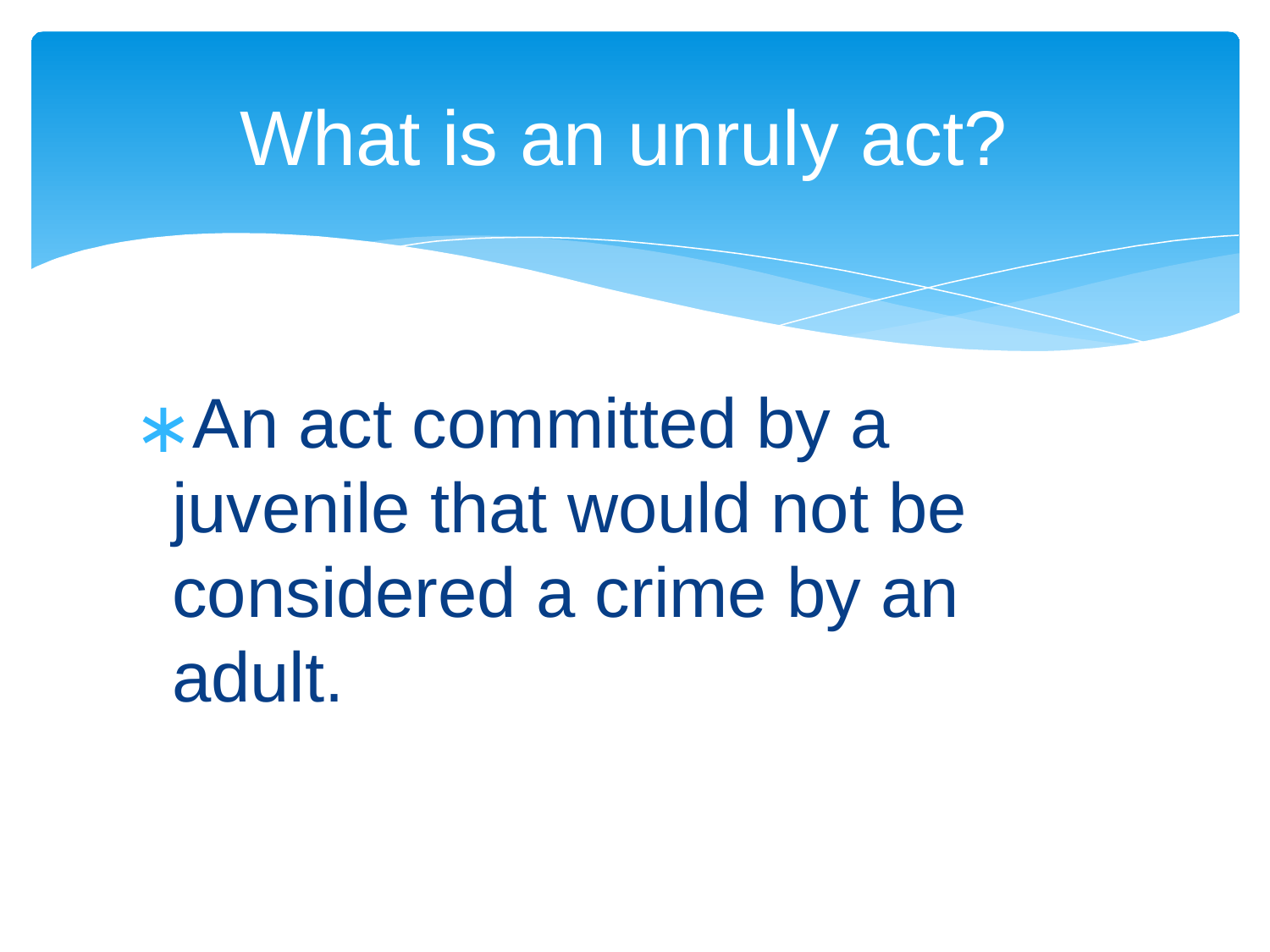

# What is an unruly act?
An act committed by a juvenile that would not be considered a crime by an adult.